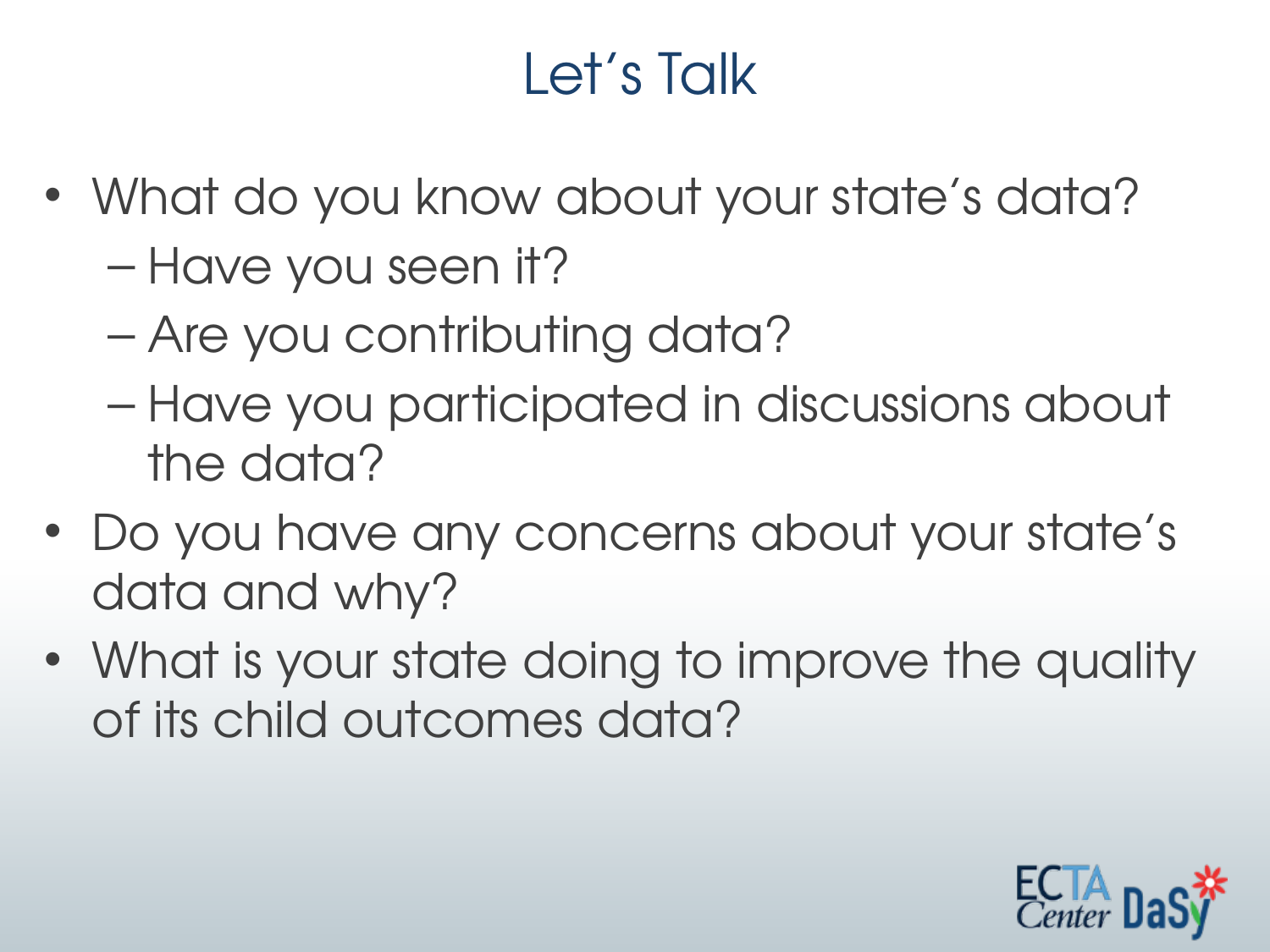

# Let’s Talk
What do you know about your state’s data?
Have you seen it?
Are you contributing data?
Have you participated in discussions about the data?
Do you have any concerns about your state’s data and why?
What is your state doing to improve the quality of its child outcomes data?